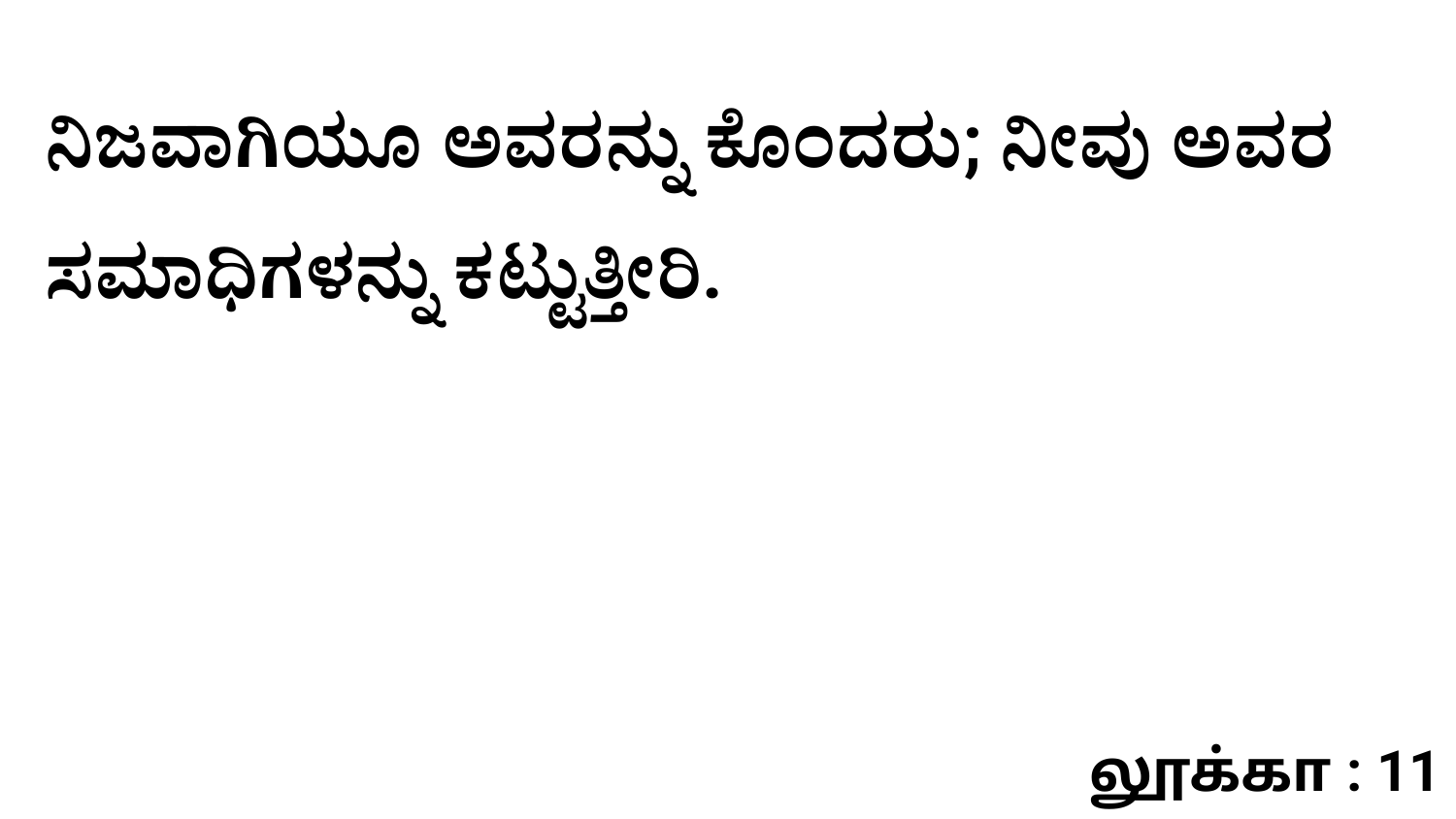

ನಿಜವಾಗಿಯೂ ಅವರನ್ನು ಕೊಂದರು; ನೀವು ಅವರ ಸಮಾಧಿಗಳನ್ನು ಕಟ್ಟುತ್ತೀರಿ.
லூக்கா : 11